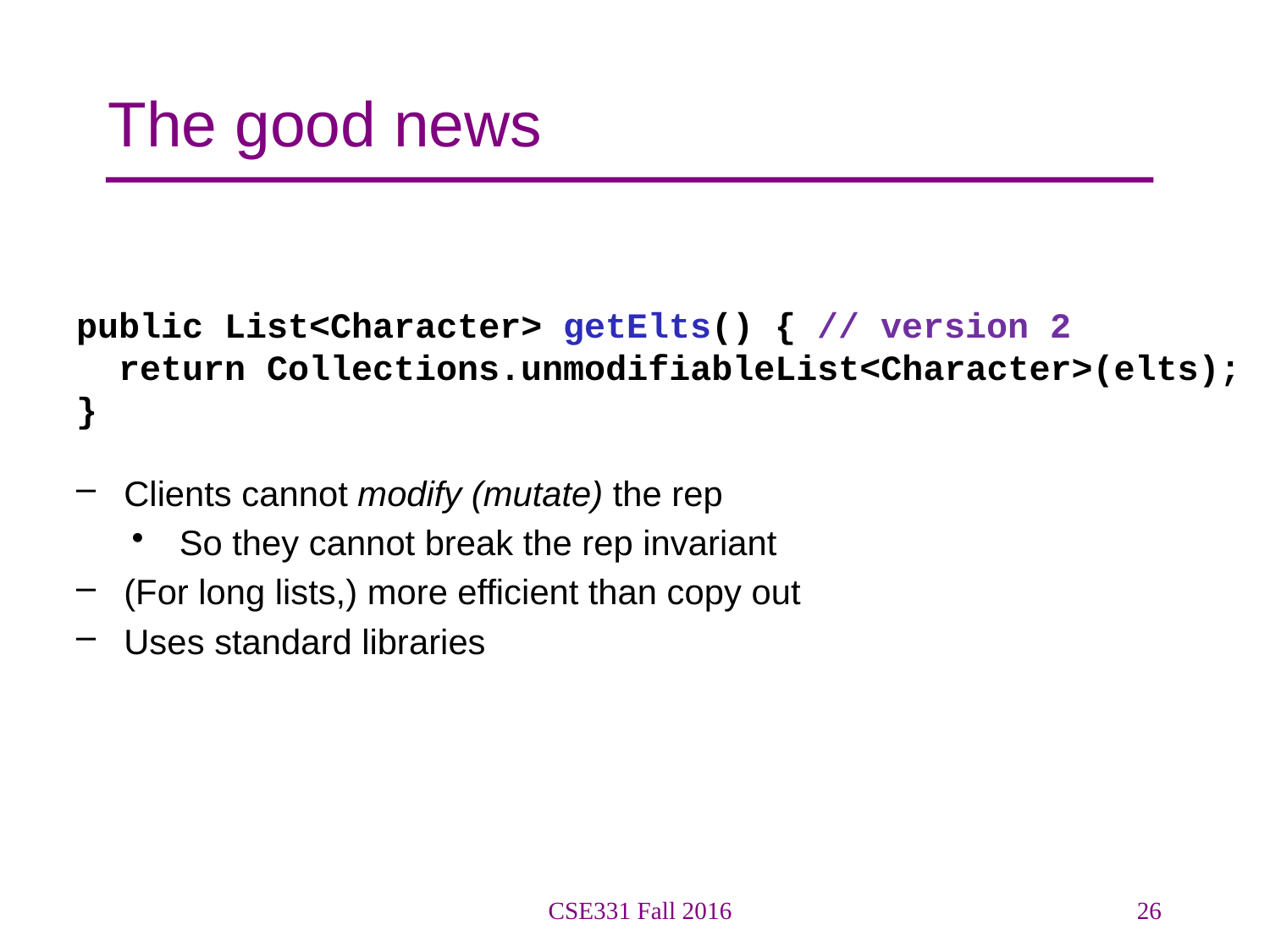

# The good news
public List<Character> getElts() { // version 2
  return  Collections.unmodifiableList<Character>(elts);
}

Clients cannot modify (mutate) the rep
So they cannot break the rep invariant
(For long lists,) more efficient than copy out
Uses standard libraries

CSE331 Fall 2016
26